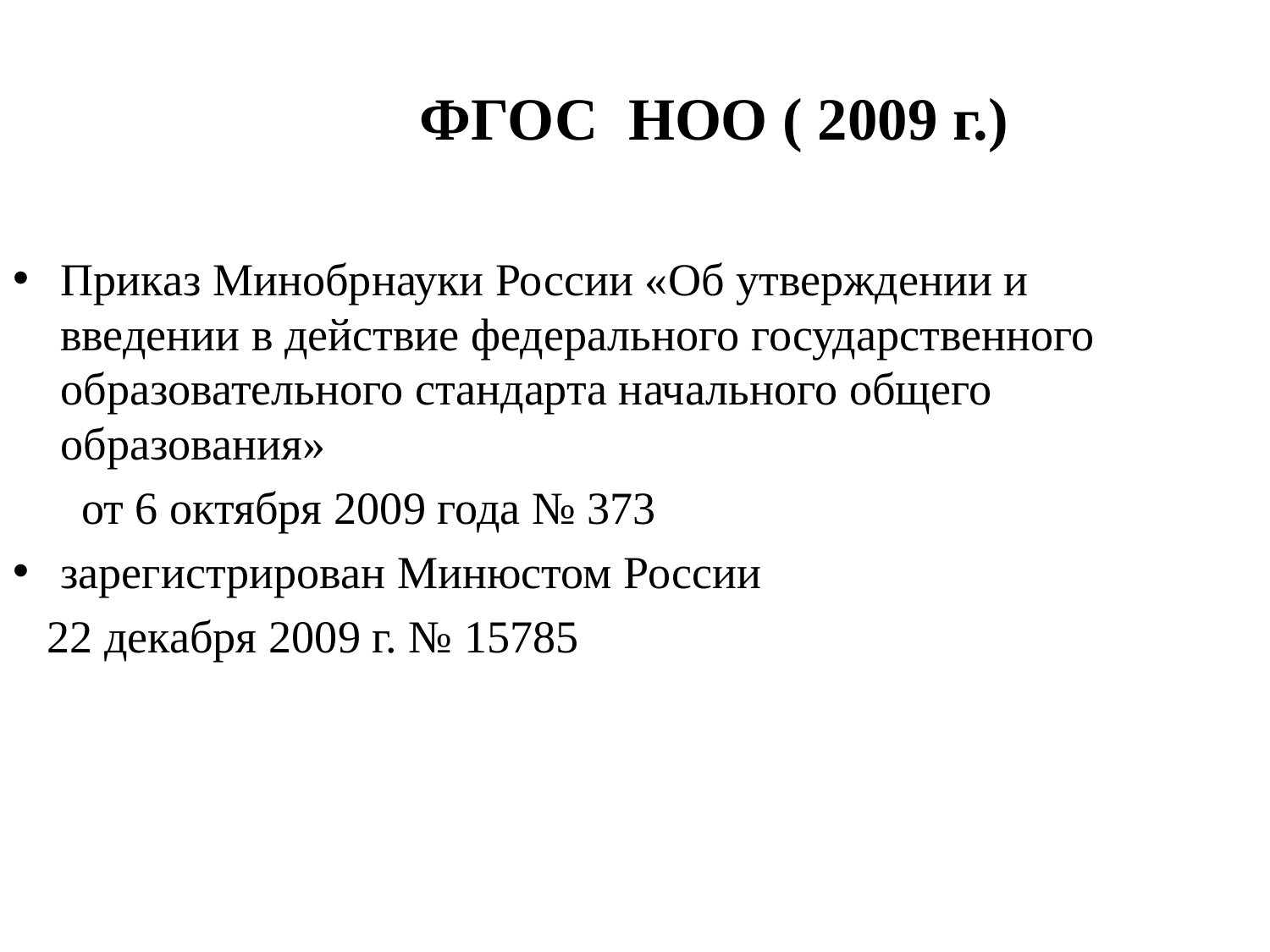

ФГОС  НОО ( 2009 г.)
Приказ Минобрнауки России «Об утверждении и введении в действие федерального государственного образовательного стандарта начального общего образования»
      от 6 октября 2009 года № 373
зарегистрирован Минюстом России
   22 декабря 2009 г. № 15785